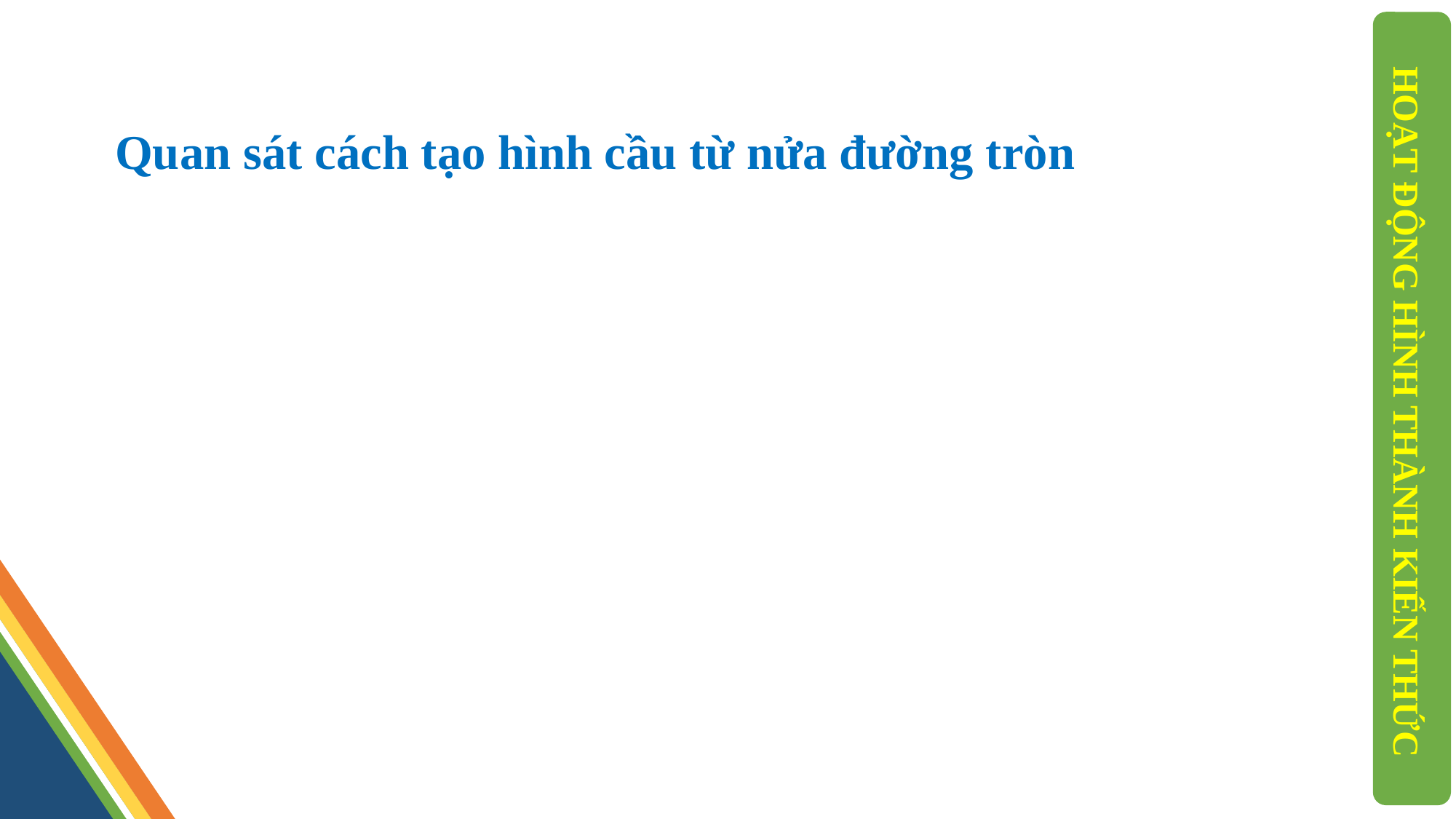

Quan sát cách tạo hình cầu từ nửa đường tròn

HOẠT ĐỘNG HÌNH THÀNH KIẾN THỨC